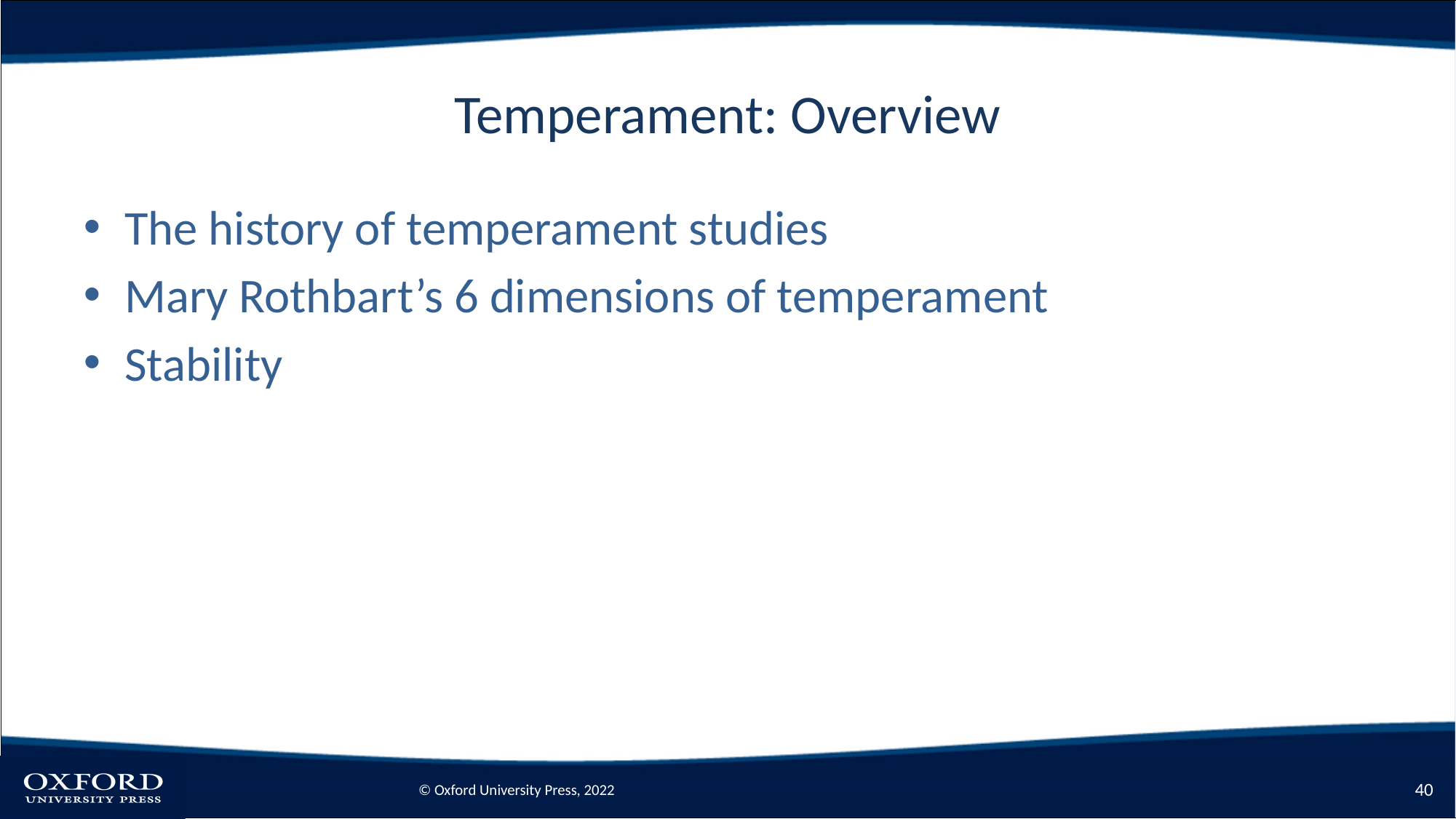

# Temperament: Overview
The history of temperament studies
Mary Rothbart’s 6 dimensions of temperament
Stability